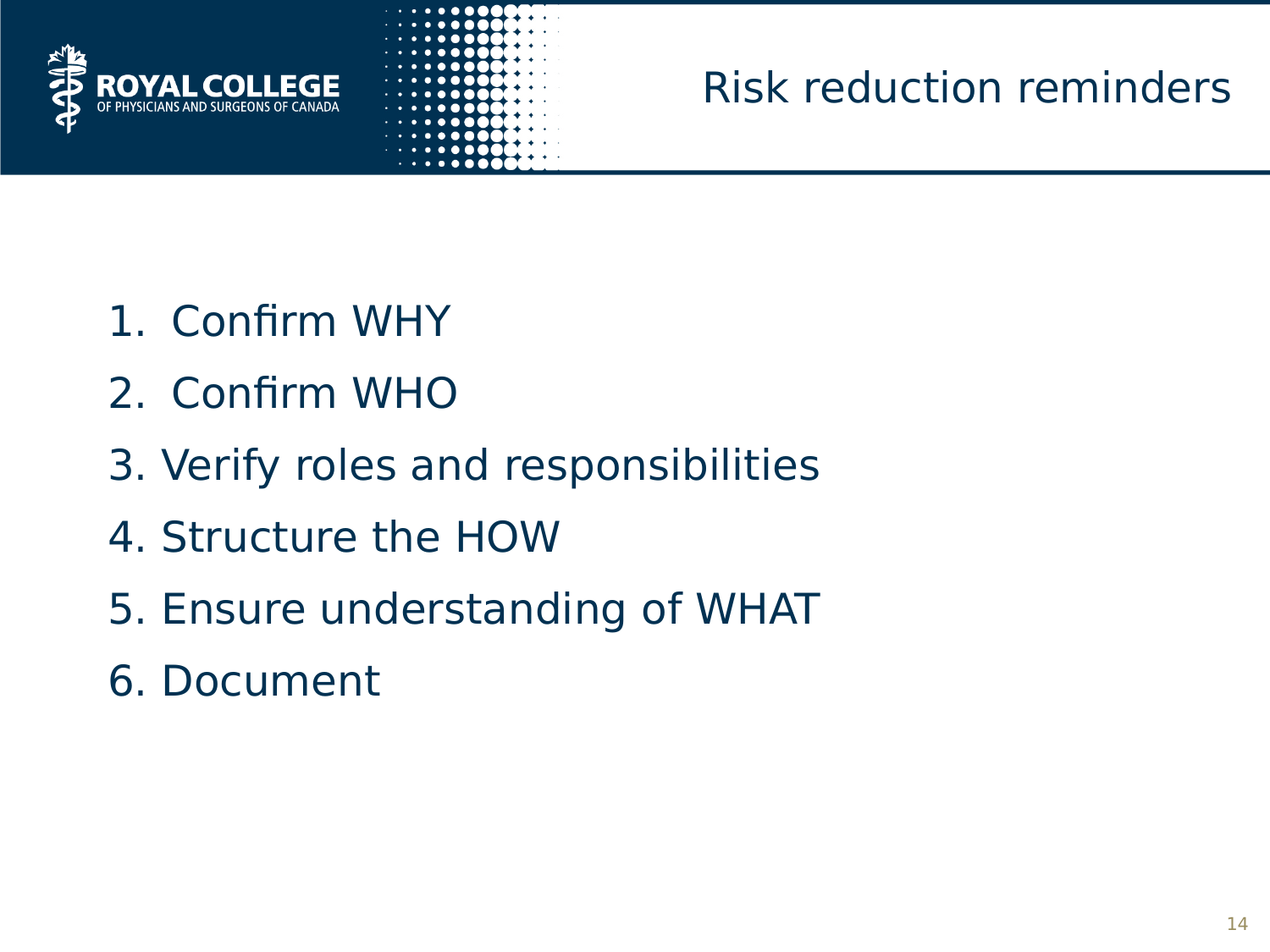

# Risk reduction reminders

Confirm WHY
Confirm WHO
3. Verify roles and responsibilities
4. Structure the HOW
5. Ensure understanding of WHAT
6. Document
14